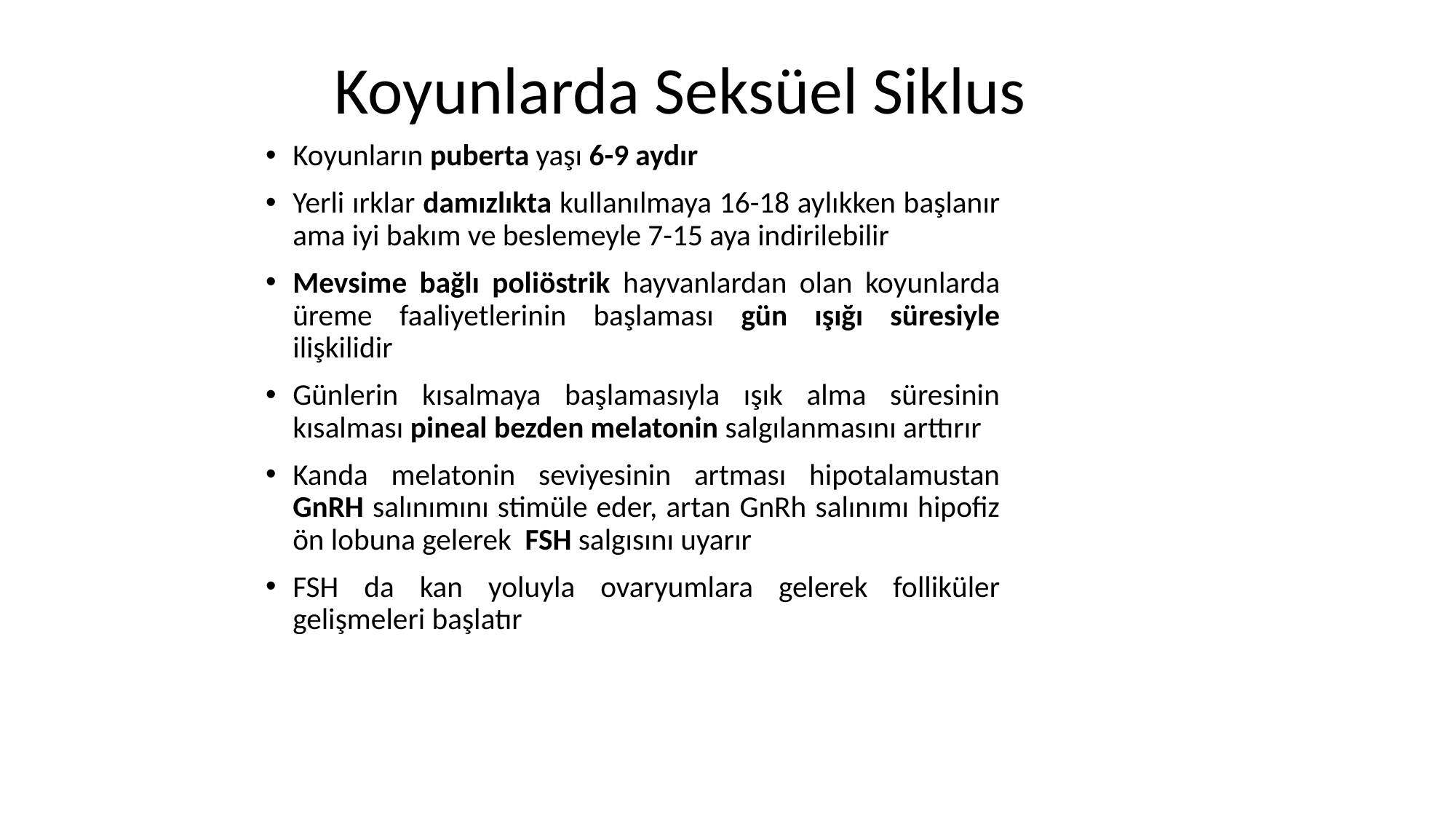

# Koyunlarda Seksüel Siklus
Koyunların puberta yaşı 6-9 aydır
Yerli ırklar damızlıkta kullanılmaya 16-18 aylıkken başlanır ama iyi bakım ve beslemeyle 7-15 aya indirilebilir
Mevsime bağlı poliöstrik hayvanlardan olan koyunlarda üreme faaliyetlerinin başlaması gün ışığı süresiyle ilişkilidir
Günlerin kısalmaya başlamasıyla ışık alma süresinin kısalması pineal bezden melatonin salgılanmasını arttırır
Kanda melatonin seviyesinin artması hipotalamustan GnRH salınımını stimüle eder, artan GnRh salınımı hipofiz ön lobuna gelerek  FSH salgısını uyarır
FSH da kan yoluyla ovaryumlara gelerek folliküler gelişmeleri başlatır